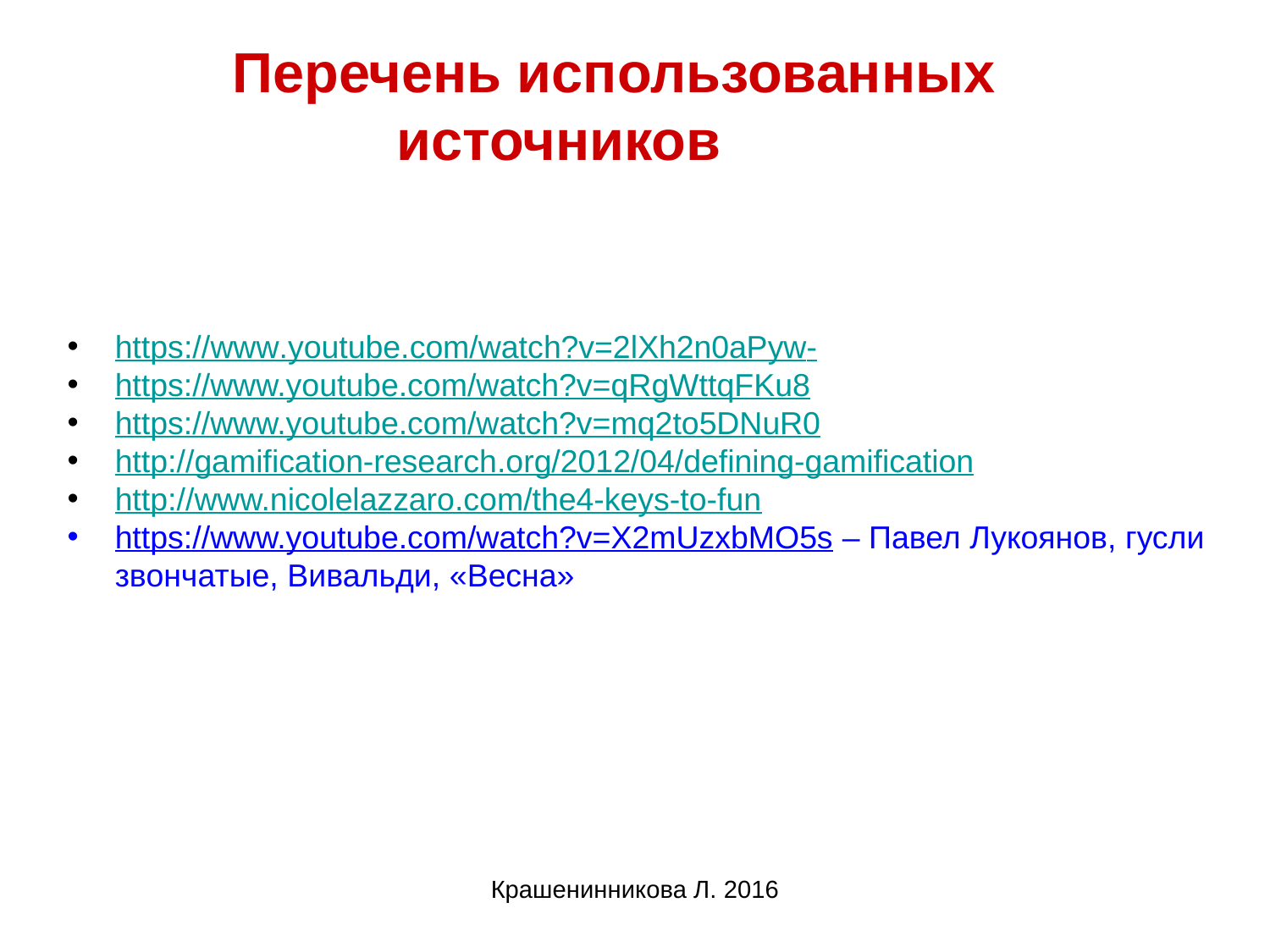

Перечень использованных источников

https://www.youtube.com/watch?v=2lXh2n0aPyw-
https://www.youtube.com/watch?v=qRgWttqFKu8
https://www.youtube.com/watch?v=mq2to5DNuR0
http://gamification-research.org/2012/04/defining-gamification
http://www.nicolelazzaro.com/the4-keys-to-fun
https://www.youtube.com/watch?v=X2mUzxbMO5s – Павел Лукоянов, гусли звончатые, Вивальди, «Весна»

Крашенинникова Л. 2016